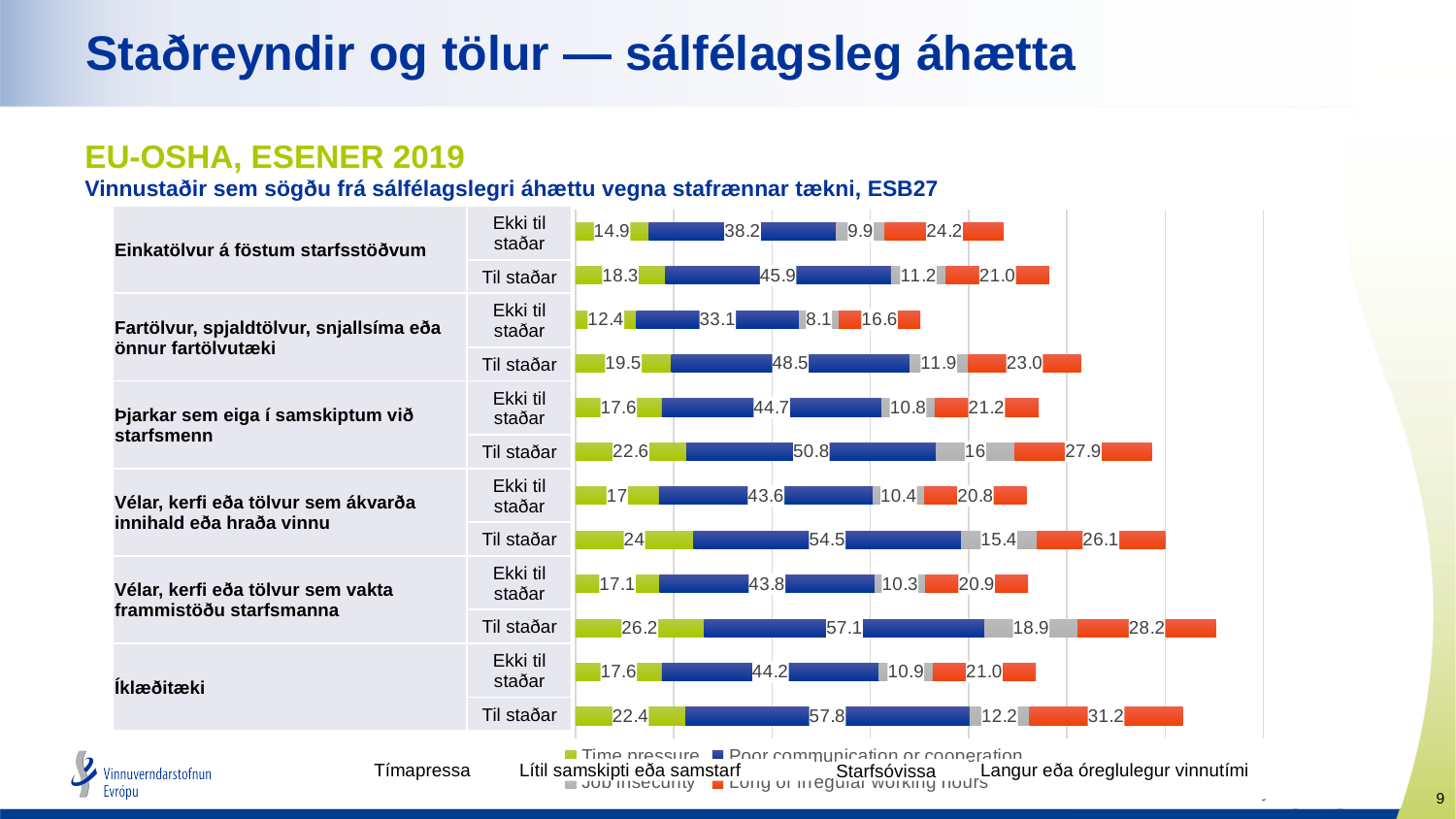

# Staðreyndir og tölur — sálfélagsleg áhætta
EU-OSHA, ESENER 2019
Vinnustaðir sem sögðu frá sálfélagslegri áhættu vegna stafrænnar tækni, ESB27

### Chart

| Category | Time pressure | Poor communication or cooperation | Job insecurity | Long or irregular working hours |
|---|---|---|---|---|
| Not present | 14.9 | 38.2 | 9.9 | 24.2 |
| Present | 18.3 | 45.9 | 11.2 | 21.0 |
| Not present | 12.4 | 33.1 | 8.1 | 16.6 |
| Present | 19.5 | 48.5 | 11.9 | 23.0 |
| Not present | 17.6 | 44.7 | 10.8 | 21.2 |
| Present | 22.6 | 50.8 | 16.0 | 27.9 |
| Not present | 17.0 | 43.6 | 10.4 | 20.8 |
| Present | 24.0 | 54.5 | 15.4 | 26.1 |
| Not present | 17.1 | 43.8 | 10.3 | 20.9 |
| Present | 26.2 | 57.1 | 18.9 | 28.2 |
| Not present | 17.6 | 44.2 | 10.9 | 21.0 |
| Present | 22.4 | 57.8 | 12.2 | 31.2 |
| Einkatölvur á föstum starfsstöðvum | Ekki til staðar |
| --- | --- |
|  | Til staðar |
| Fartölvur, spjaldtölvur, snjallsíma eða önnur fartölvutæki | Ekki til staðar |
|  | Til staðar |
| Þjarkar sem eiga í samskiptum við starfsmenn | Ekki til staðar |
|  | Til staðar |
| Vélar, kerfi eða tölvur sem ákvarða innihald eða hraða vinnu | Ekki til staðar |
|  | Til staðar |
| Vélar, kerfi eða tölvur sem vakta frammistöðu starfsmanna | Ekki til staðar |
|  | Til staðar |
| Íklæðitæki | Ekki til staðar |
|  | Til staðar |
Langur eða óreglulegur vinnutími
Lítil samskipti eða samstarf
Tímapressa
Starfsóvissa